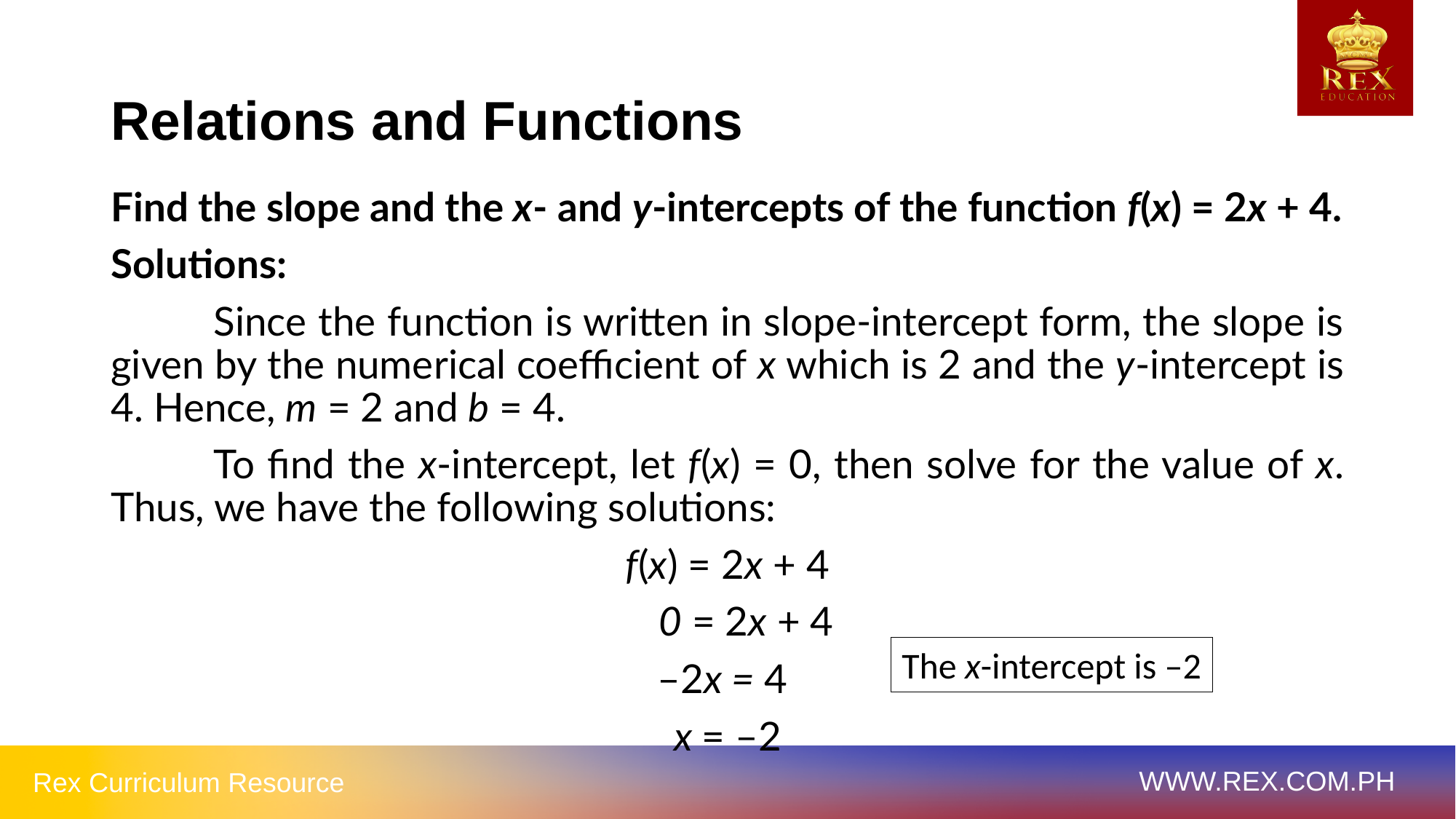

# Relations and Functions
Find the slope and the x- and y-intercepts of the function f(x) = 2x + 4.
Solutions:
	Since the function is written in slope-intercept form, the slope is given by the numerical coefficient of x which is 2 and the y-intercept is 4. Hence, m = 2 and b = 4.
	To find the x-intercept, let f(x) = 0, then solve for the value of x. Thus, we have the following solutions:
f(x) = 2x + 4
    0 = 2x + 4
–2x = 4
x = –2
The x-intercept is –2